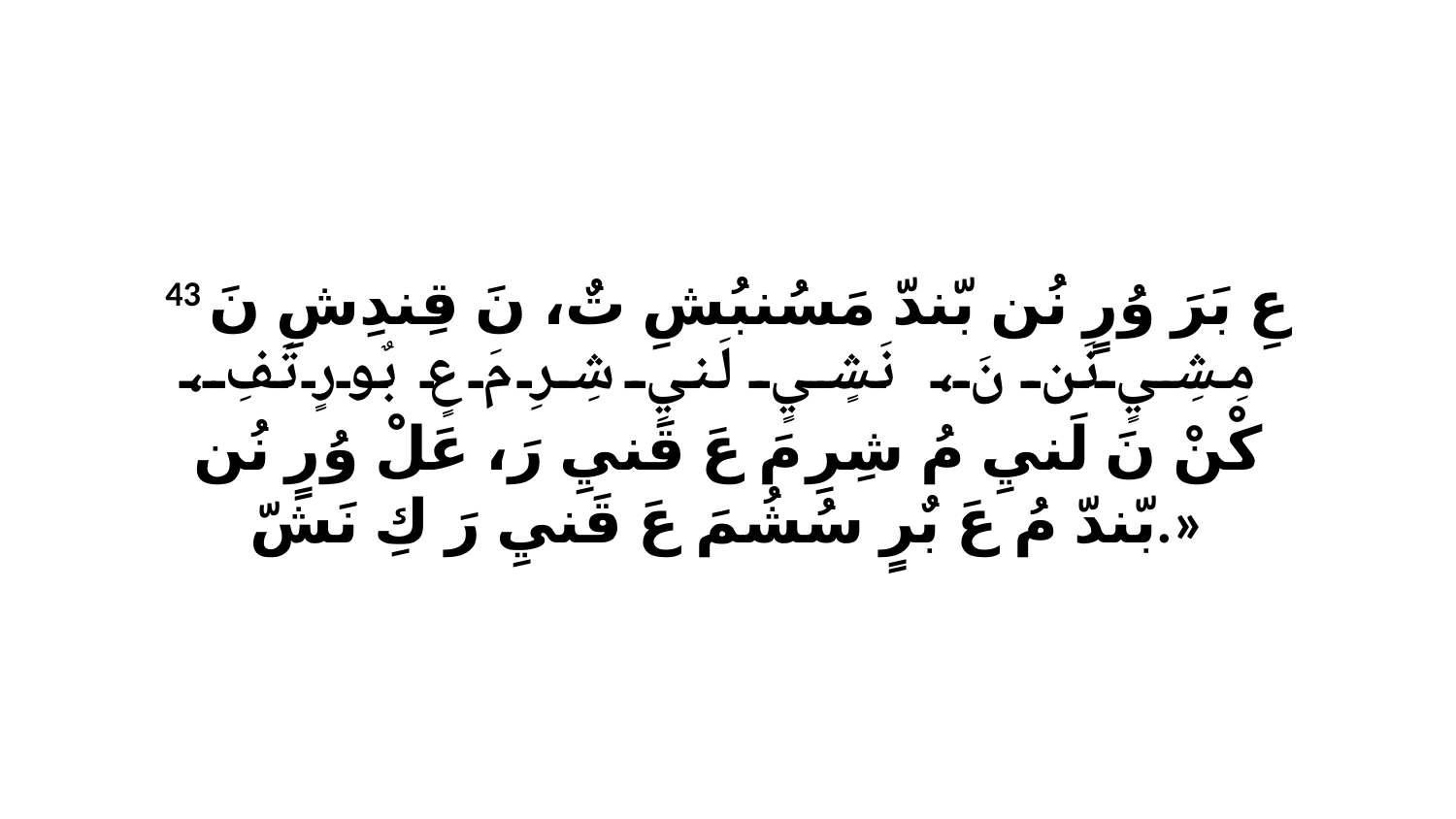

43 عِ بَرَ وُرٍ نُن بّندّ مَسُنبُشِ تٌ، نَ قِندِشِ نَ مِشِيٍ نَن نَ، نَشٍيٍ لَنيِ شِرِ مَ عٍ بٌورٍ تَفِ، كْنْ نَ لَنيِ مُ شِرِ مَ عَ قَنيِ رَ، عَلْ وُرٍ نُن بّندّ مُ عَ بٌرٍ سُشُمَ عَ قَنيِ رَ كِ نَشّ.»